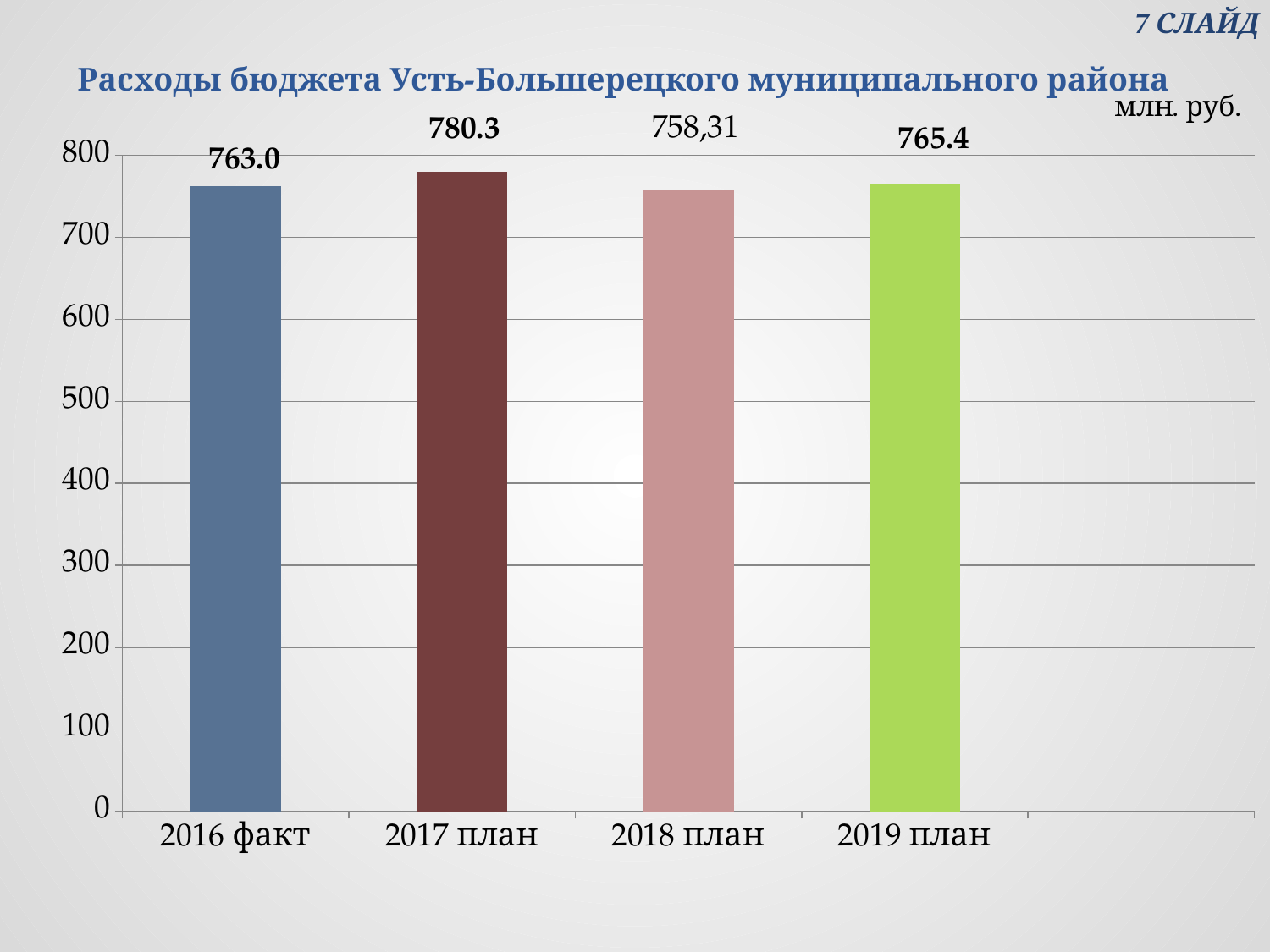

7 СЛАЙД
# Расходы бюджета Усть-Большерецкого муниципального района

### Chart: млн. руб.

| Category | Ряд 1 |
|---|---|
| 2016 факт | 762.99 |
| 2017 план | 780.26 |
| 2018 план | 758.31 |
| 2019 план | 765.43 |